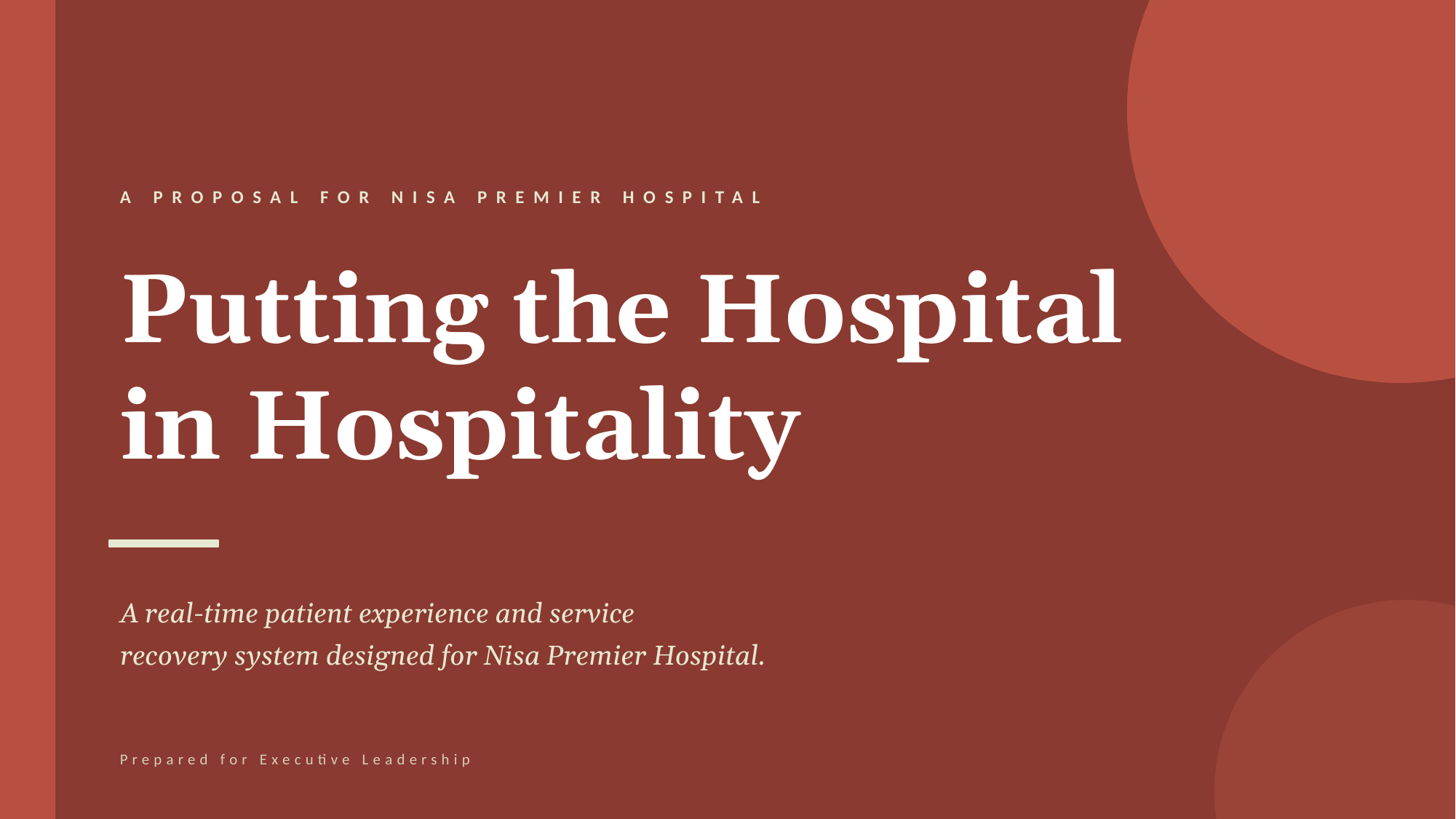

A PROPOSAL FOR NISA PREMIER HOSPITAL
Putting the Hospital
in Hospitality

A real-time patient experience and service
recovery system designed for Nisa Premier Hospital.

Prepared for Executive Leadership